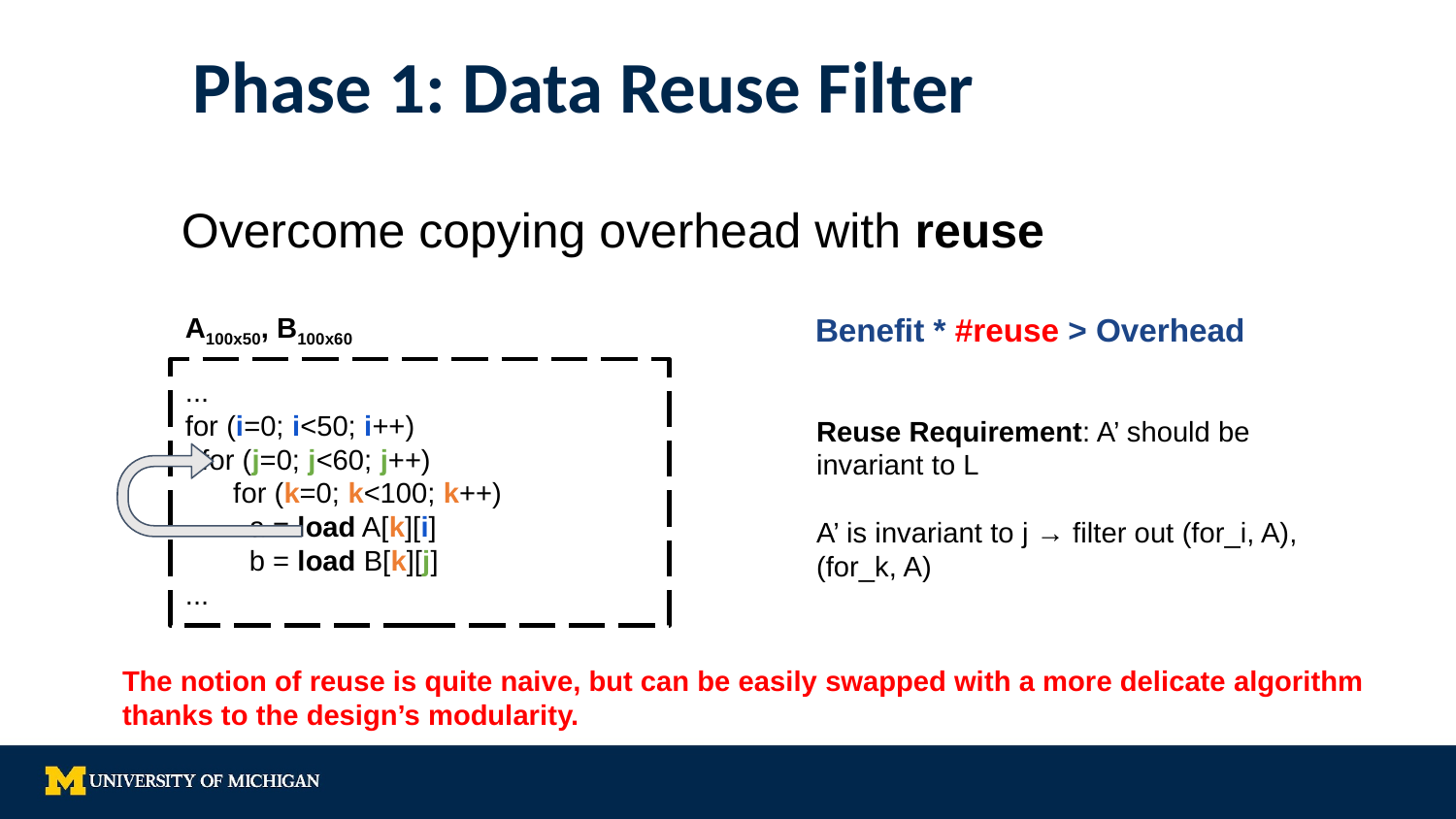

# Phase 1: Data Reuse Filter
Overcome copying overhead with reuse

A100x50, B100x60
Benefit * #reuse > Overhead
...
for (i=0; i<50; i++)
  for (j=0; j<60; j++)
      for (k=0; k<100; k++)
        a = load A[k][i]
        b = load B[k][j]
...

Reuse Requirement: A’ should be invariant to L

A’ is invariant to j → filter out (for_i, A), (for_k, A)
The notion of reuse is quite naive, but can be easily swapped with a more delicate algorithm thanks to the design’s modularity.